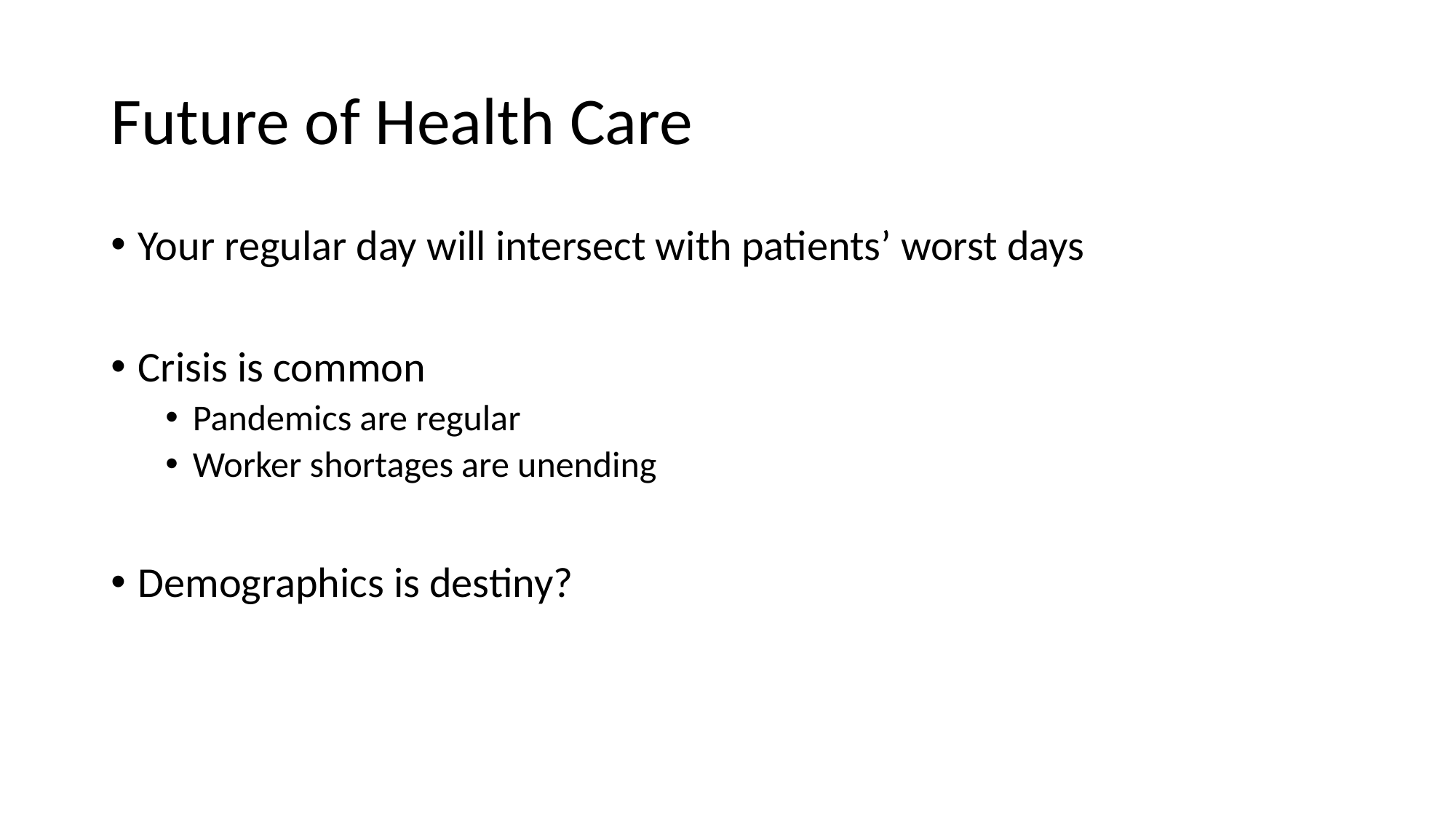

# Future of Health Care
Your regular day will intersect with patients’ worst days

Crisis is common
Pandemics are regular
Worker shortages are unending

Demographics is destiny?